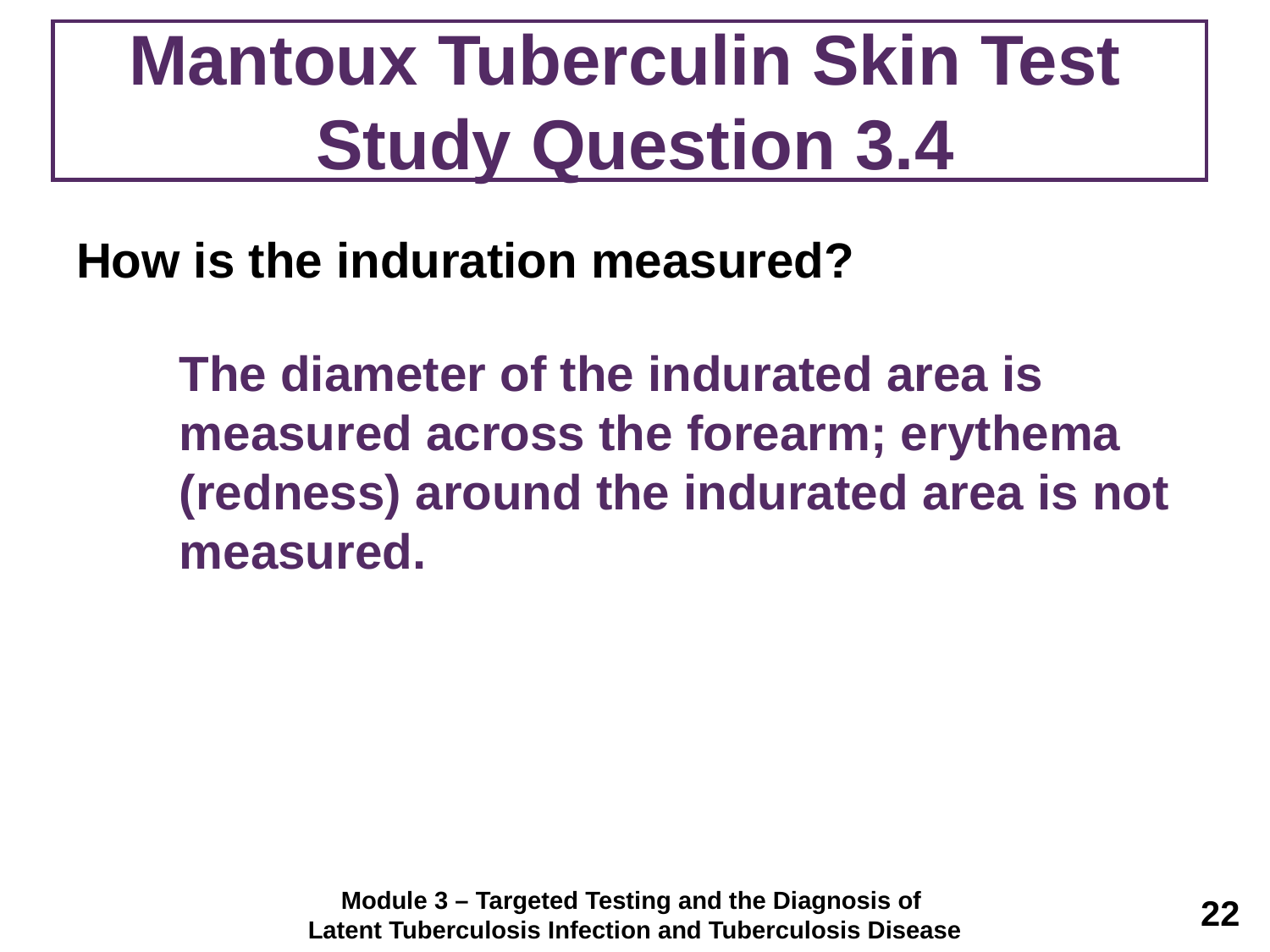

# Mantoux Tuberculin Skin Test Study Question 3.4
How is the induration measured?

	The diameter of the indurated area is measured across the forearm; erythema (redness) around the indurated area is not measured.

Module 3 – Targeted Testing and the Diagnosis of
Latent Tuberculosis Infection and Tuberculosis Disease
22